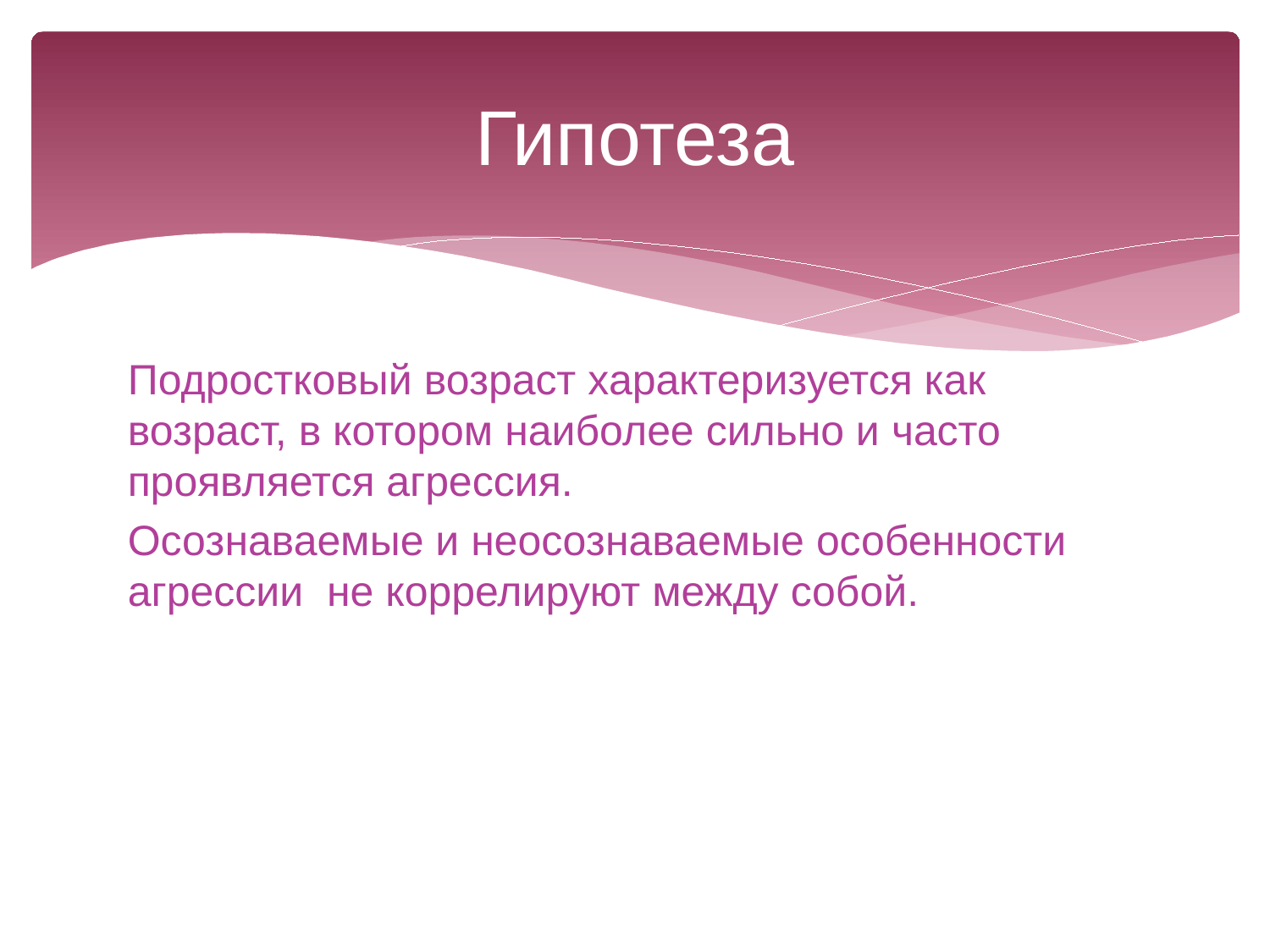

# Гипотеза
Подростковый возраст характеризуется как возраст, в котором наиболее сильно и часто проявляется агрессия.
Осознаваемые и неосознаваемые особенности агрессии  не коррелируют между собой.